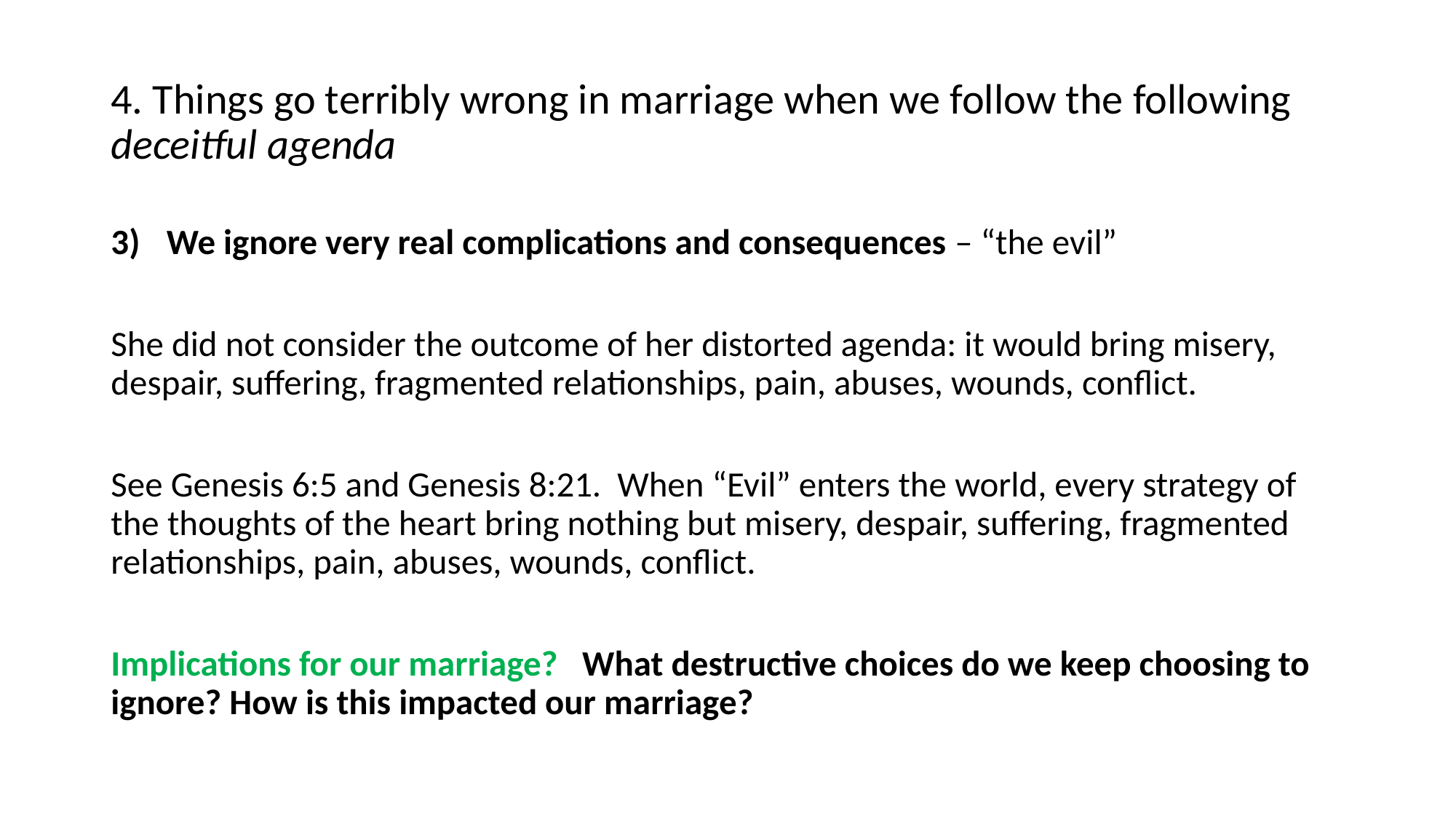

# 4. Things go terribly wrong in marriage when we follow the following deceitful agenda
We ignore very real complications and consequences – “the evil”

She did not consider the outcome of her distorted agenda: it would bring misery, despair, suffering, fragmented relationships, pain, abuses, wounds, conflict.

See Genesis 6:5 and Genesis 8:21.  When “Evil” enters the world, every strategy of the thoughts of the heart bring nothing but misery, despair, suffering, fragmented relationships, pain, abuses, wounds, conflict.

Implications for our marriage?   What destructive choices do we keep choosing to ignore? How is this impacted our marriage?